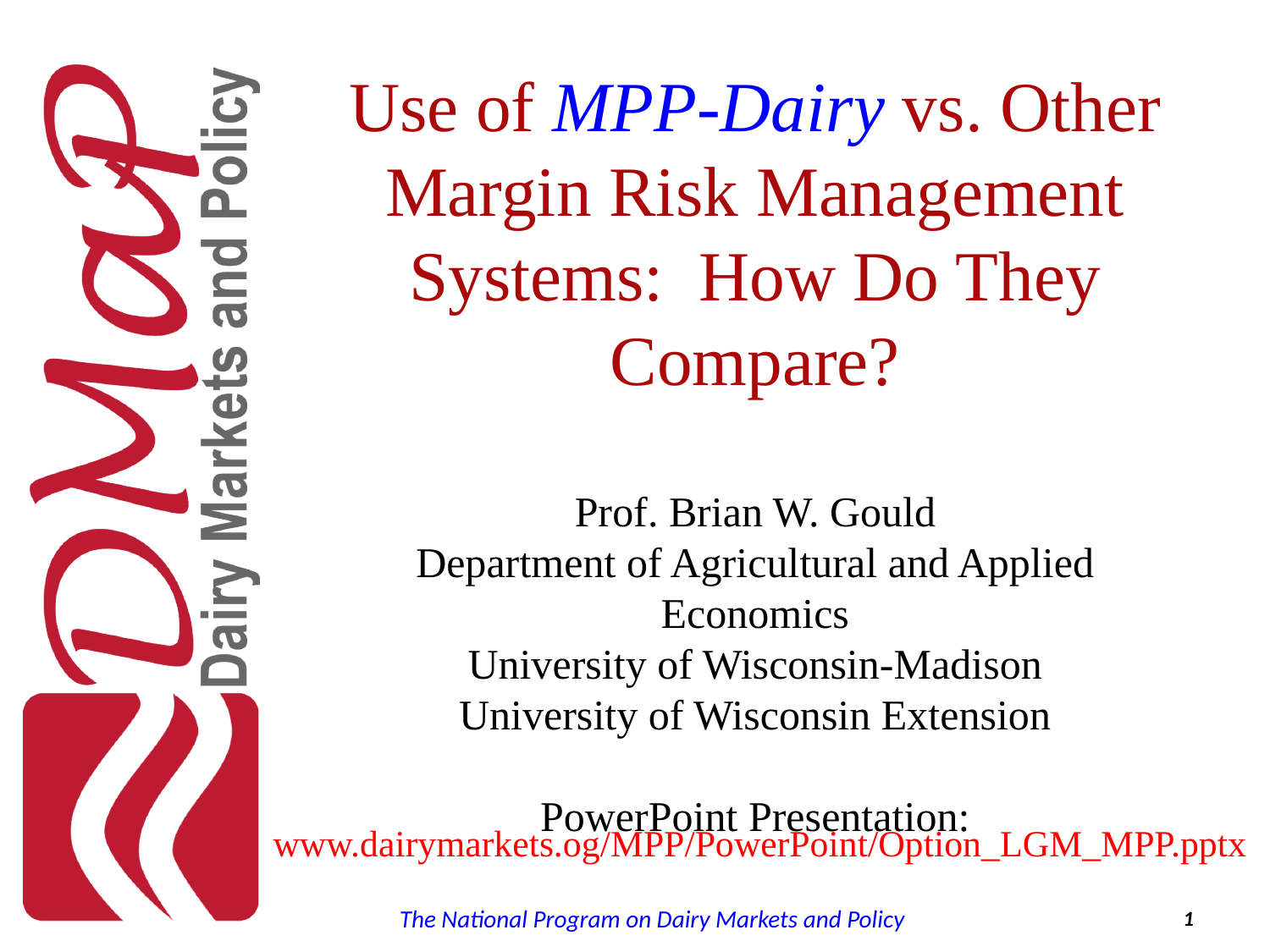

# Use of MPP-Dairy vs. Other Margin Risk Management Systems:  How Do They Compare? Prof. Brian W. Gould Department of Agricultural and Applied Economics University of Wisconsin-Madison University of Wisconsin Extension PowerPoint Presentation:
www.dairymarkets.og/MPP/PowerPoint/Option_LGM_MPP.pptx
The National Program on Dairy Markets and Policy
1